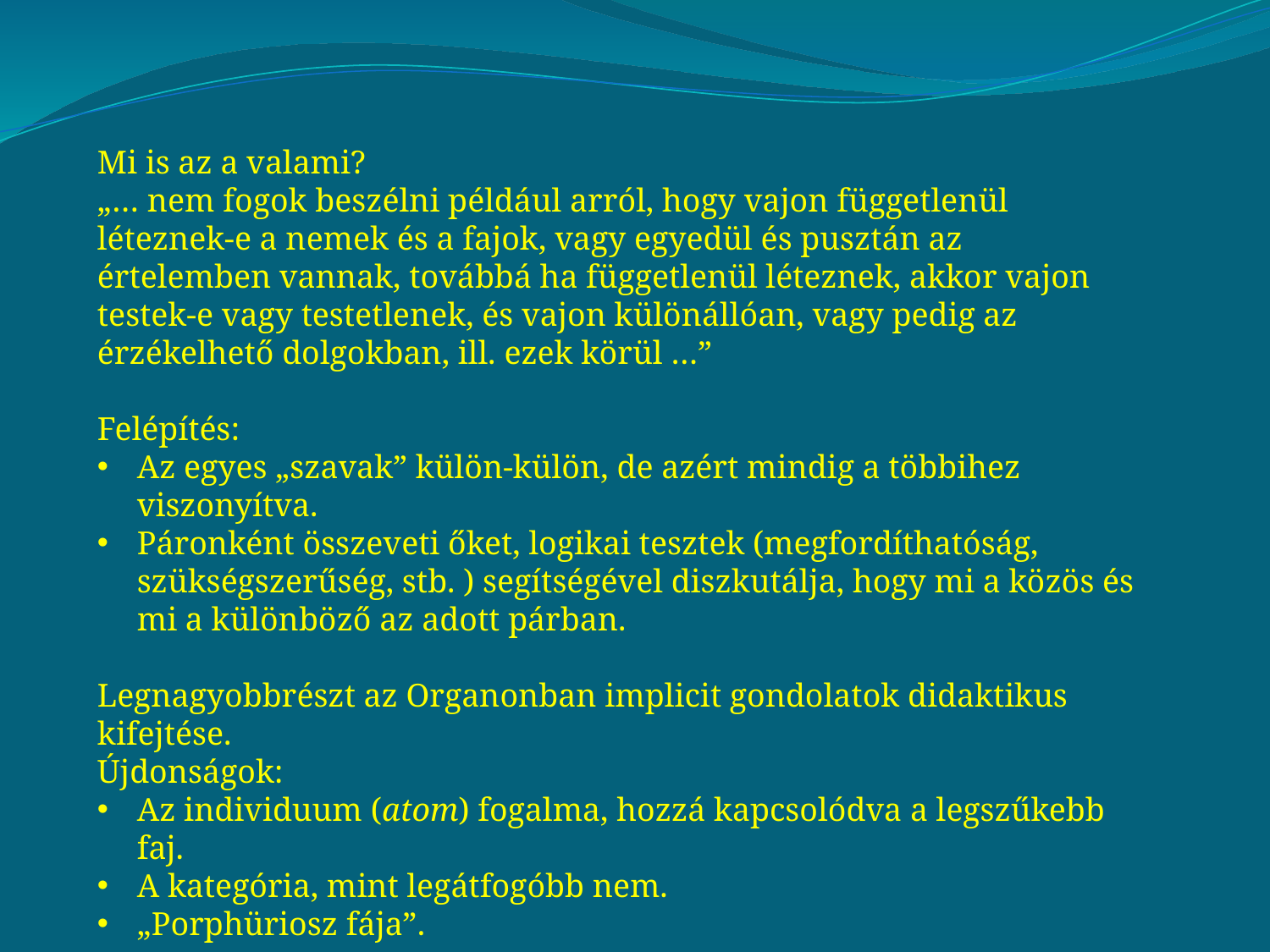

Mi is az a valami?
„… nem fogok beszélni például arról, hogy vajon függetlenül léteznek-e a nemek és a fajok, vagy egyedül és pusztán az értelemben vannak, továbbá ha függetlenül léteznek, akkor vajon testek-e vagy testetlenek, és vajon különállóan, vagy pedig az érzékelhető dolgokban, ill. ezek körül …”

Felépítés:
Az egyes „szavak” külön-külön, de azért mindig a többihez viszonyítva.
Páronként összeveti őket, logikai tesztek (megfordíthatóság, szükségszerűség, stb. ) segítségével diszkutálja, hogy mi a közös és mi a különböző az adott párban.

Legnagyobbrészt az Organonban implicit gondolatok didaktikus kifejtése.
Újdonságok:
Az individuum (atom) fogalma, hozzá kapcsolódva a legszűkebb faj.
A kategória, mint legátfogóbb nem.
„Porphüriosz fája”.